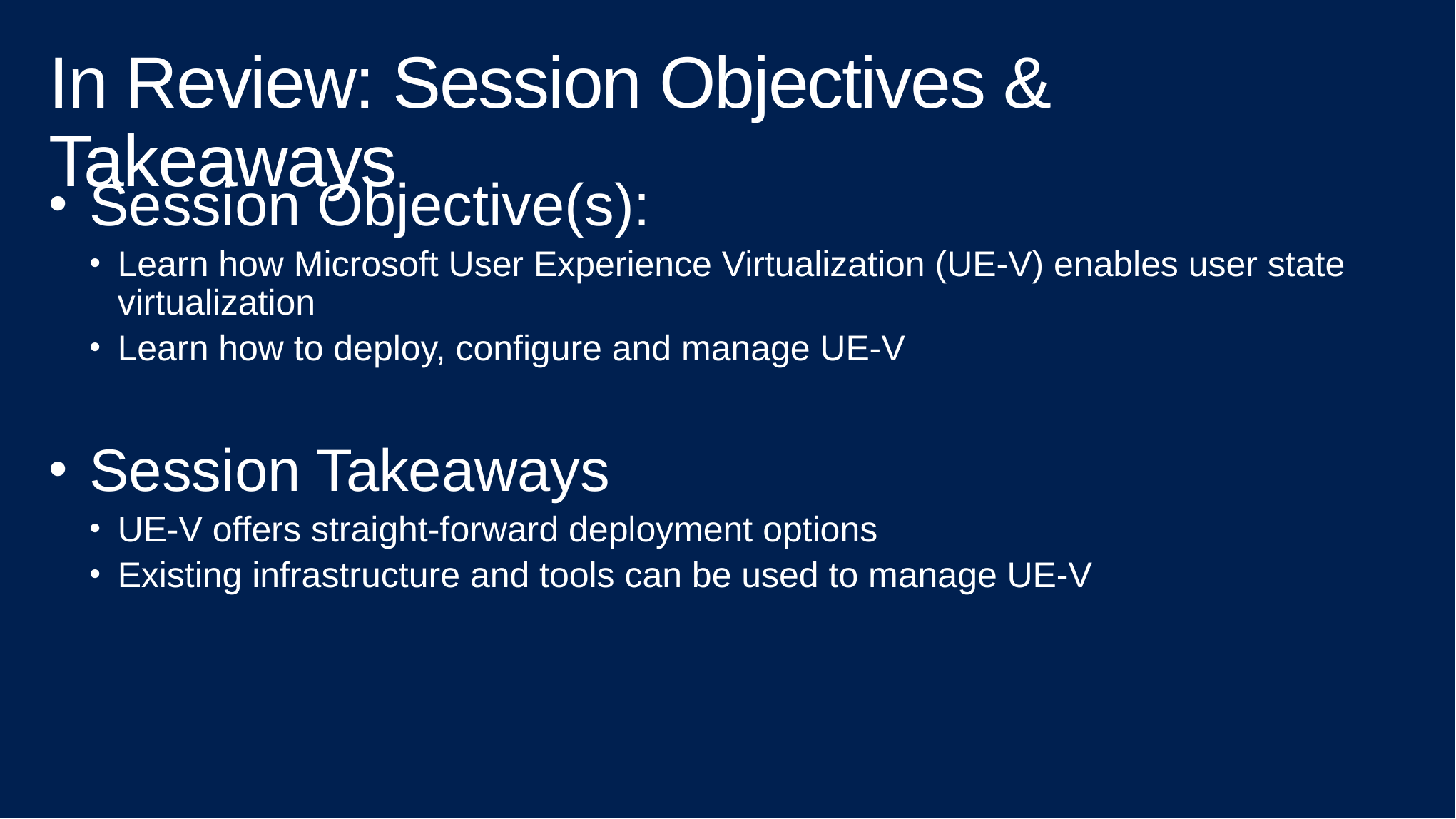

# In Review: Session Objectives & Takeaways
Session Objective(s):
Learn how Microsoft User Experience Virtualization (UE-V) enables user state virtualization
Learn how to deploy, configure and manage UE-V

Session Takeaways
UE-V offers straight-forward deployment options
Existing infrastructure and tools can be used to manage UE-V